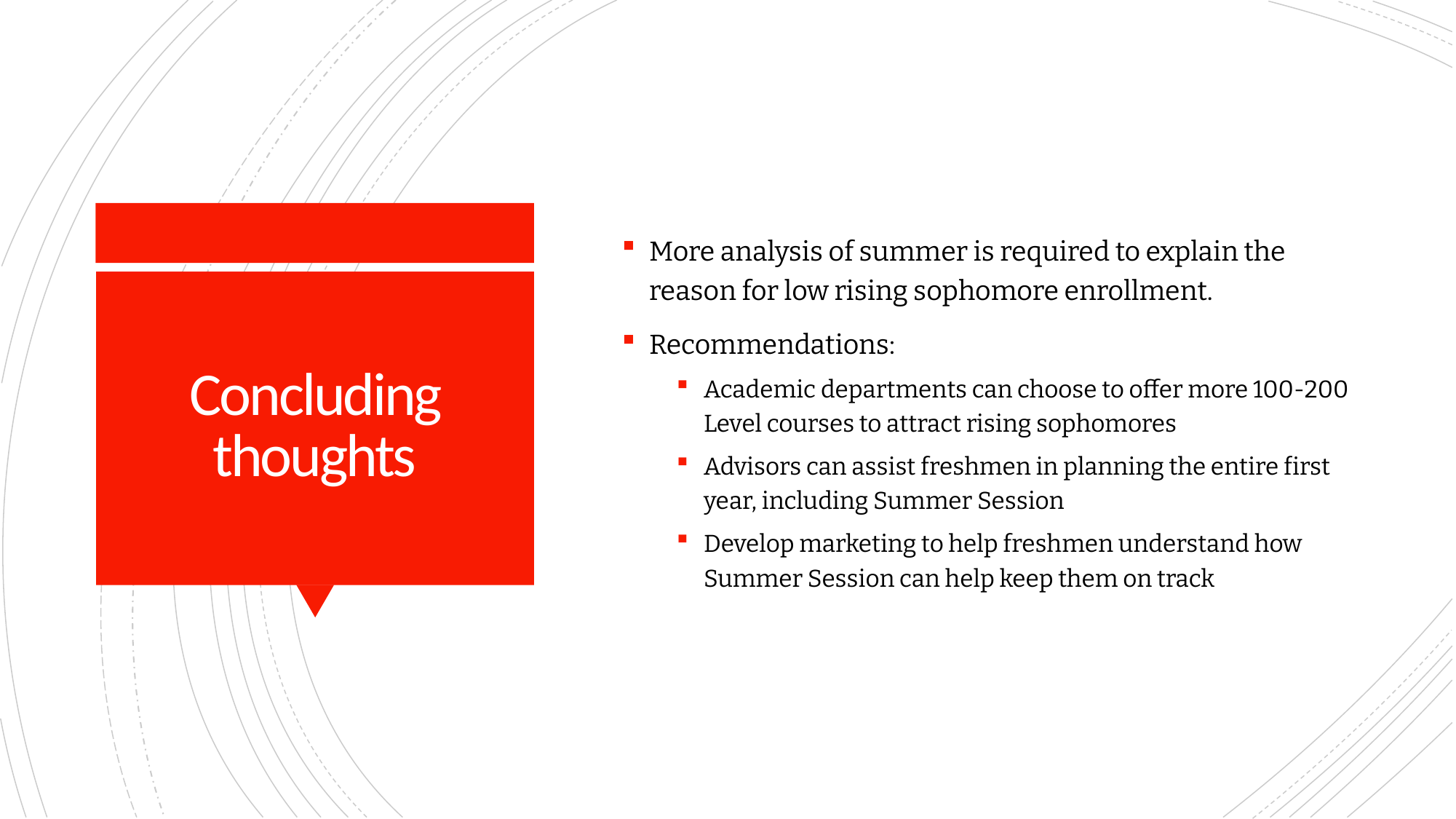

More analysis of summer is required to explain the reason for low rising sophomore enrollment.
Recommendations:
Academic departments can choose to offer more 100-200 Level courses to attract rising sophomores
Advisors can assist freshmen in planning the entire first year, including Summer Session
Develop marketing to help freshmen understand how Summer Session can help keep them on track
# Concluding thoughts